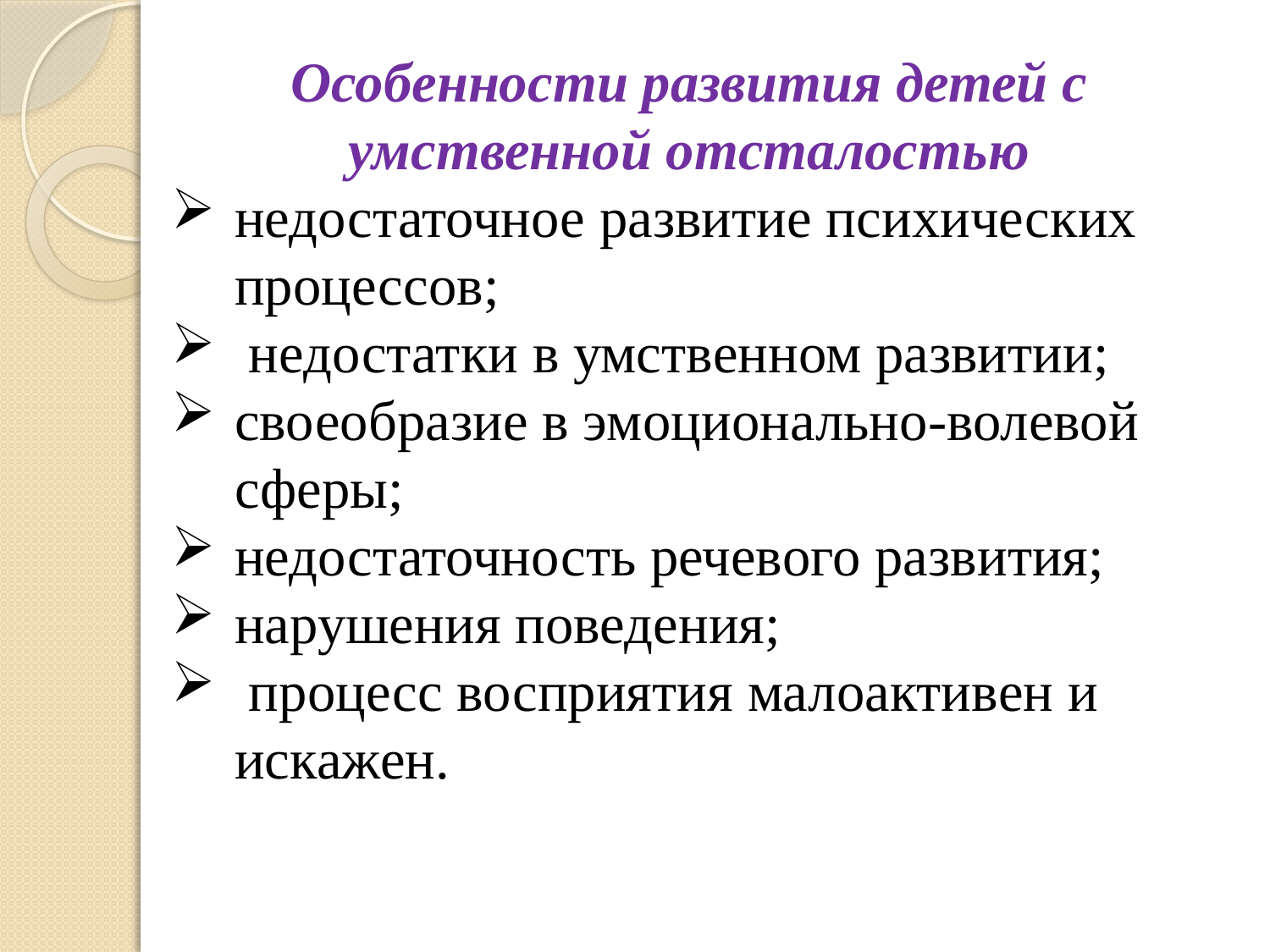

Особенности развития детей с умственной отсталостью
недостаточное развитие психических процессов;
 недостатки в умственном развитии;
своеобразие в эмоционально-волевой сферы;
недостаточность речевого развития;
нарушения поведения;
 процесс восприятия малоактивен и искажен.